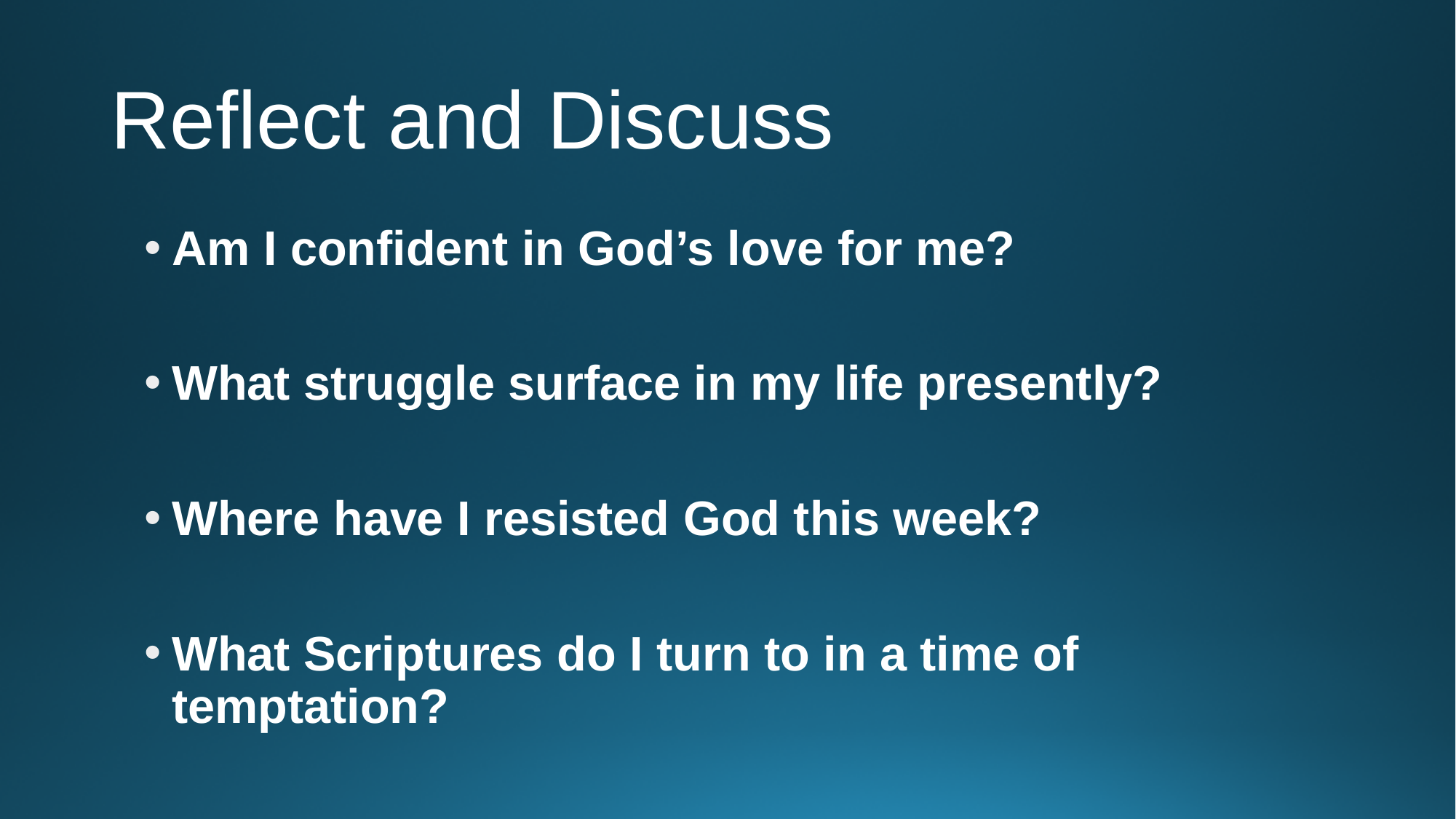

# Reflect and Discuss
Am I confident in God’s love for me?

What struggle surface in my life presently?

Where have I resisted God this week?

What Scriptures do I turn to in a time of temptation?